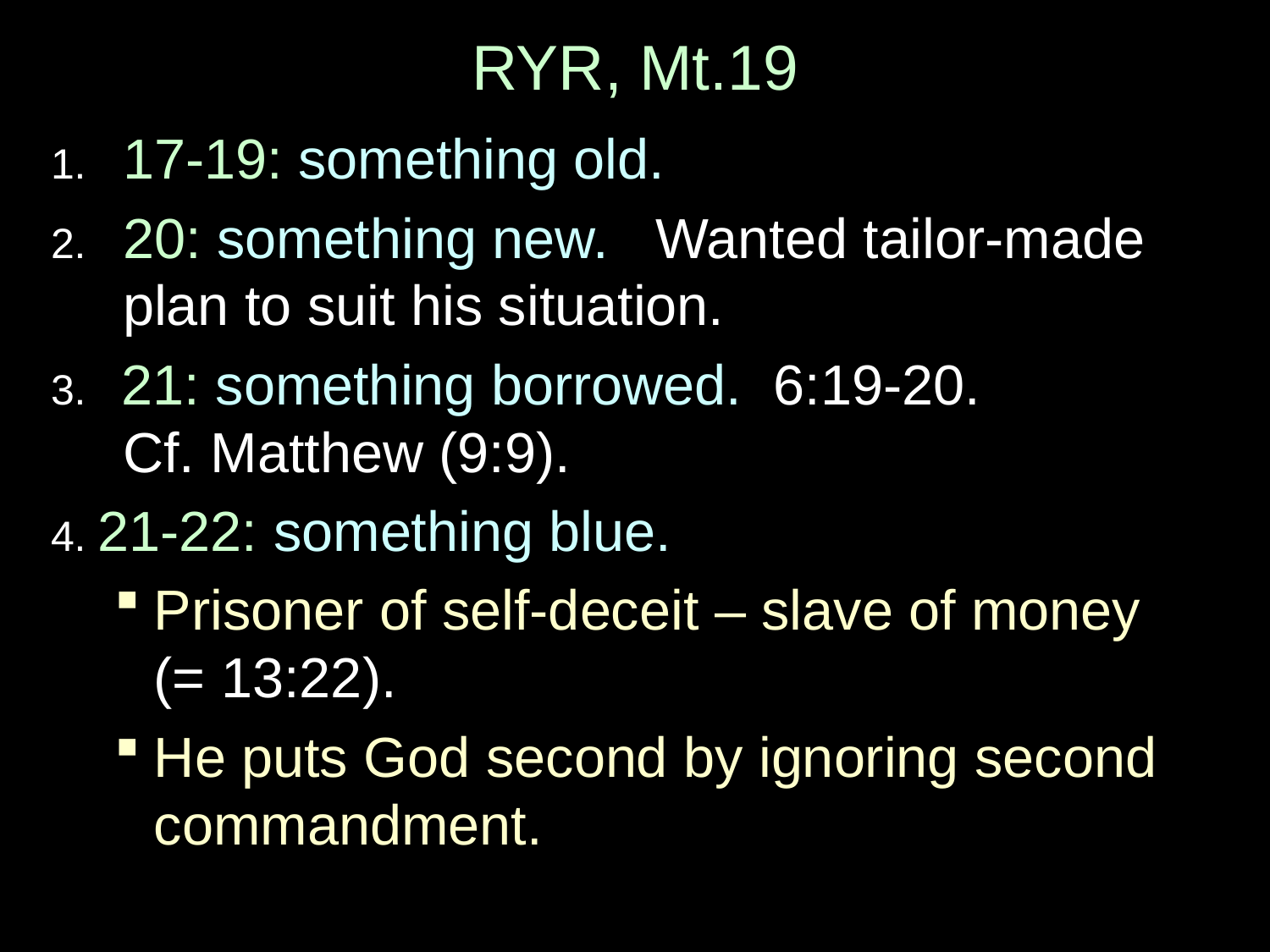

# RYR, Mt.19
1.	17-19: something old.
2.	20: something new.   Wanted tailor-made plan to suit his situation.
3.   21: something borrowed.  6:19-20.
Cf. Matthew (9:9).
4. 21-22: something blue.
Prisoner of self-deceit – slave of money
(= 13:22).
He puts God second by ignoring second commandment.